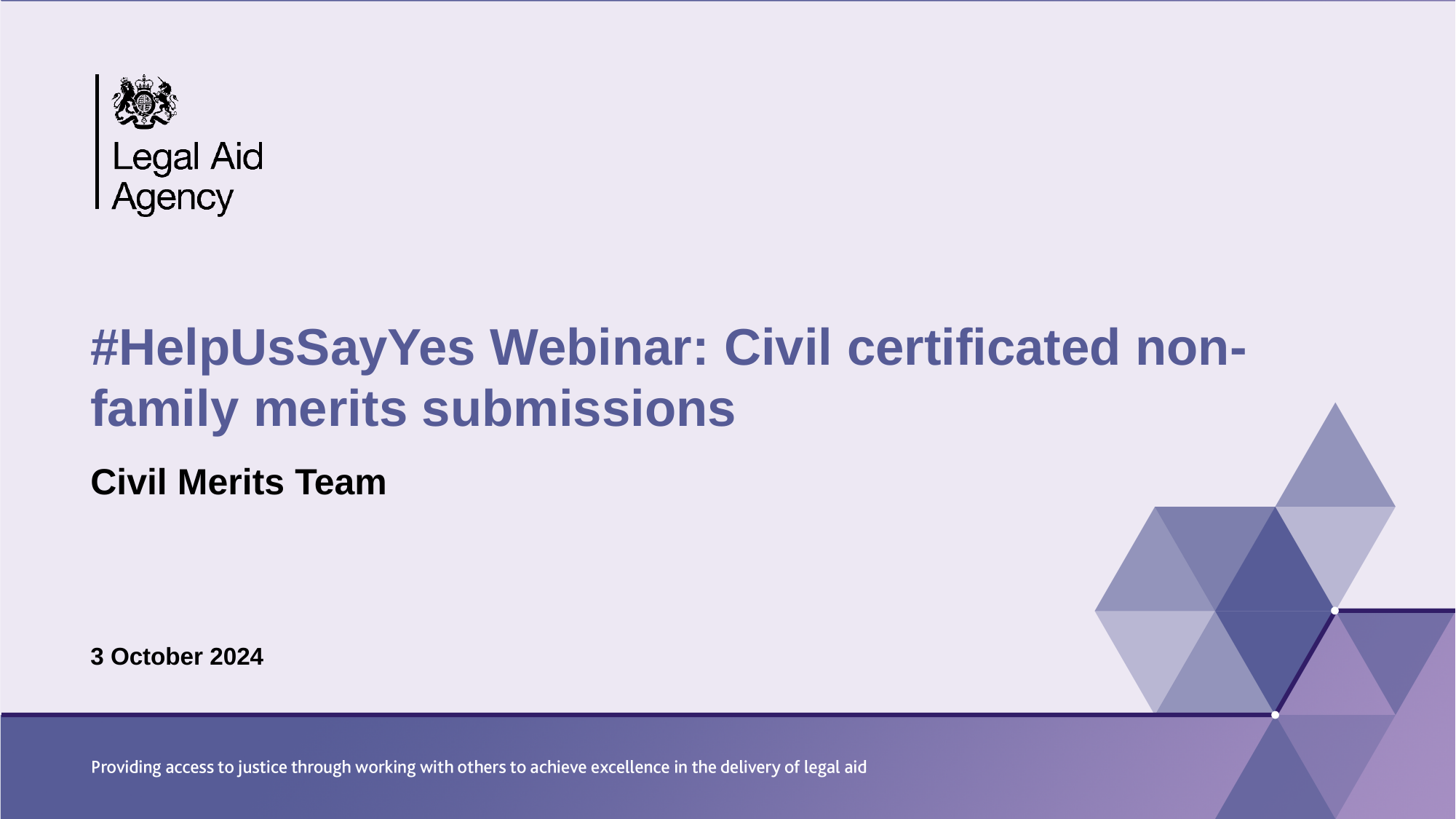

# #HelpUsSayYes Webinar: Civil certificated non- family merits submissions
Civil Merits Team
3 October 2024